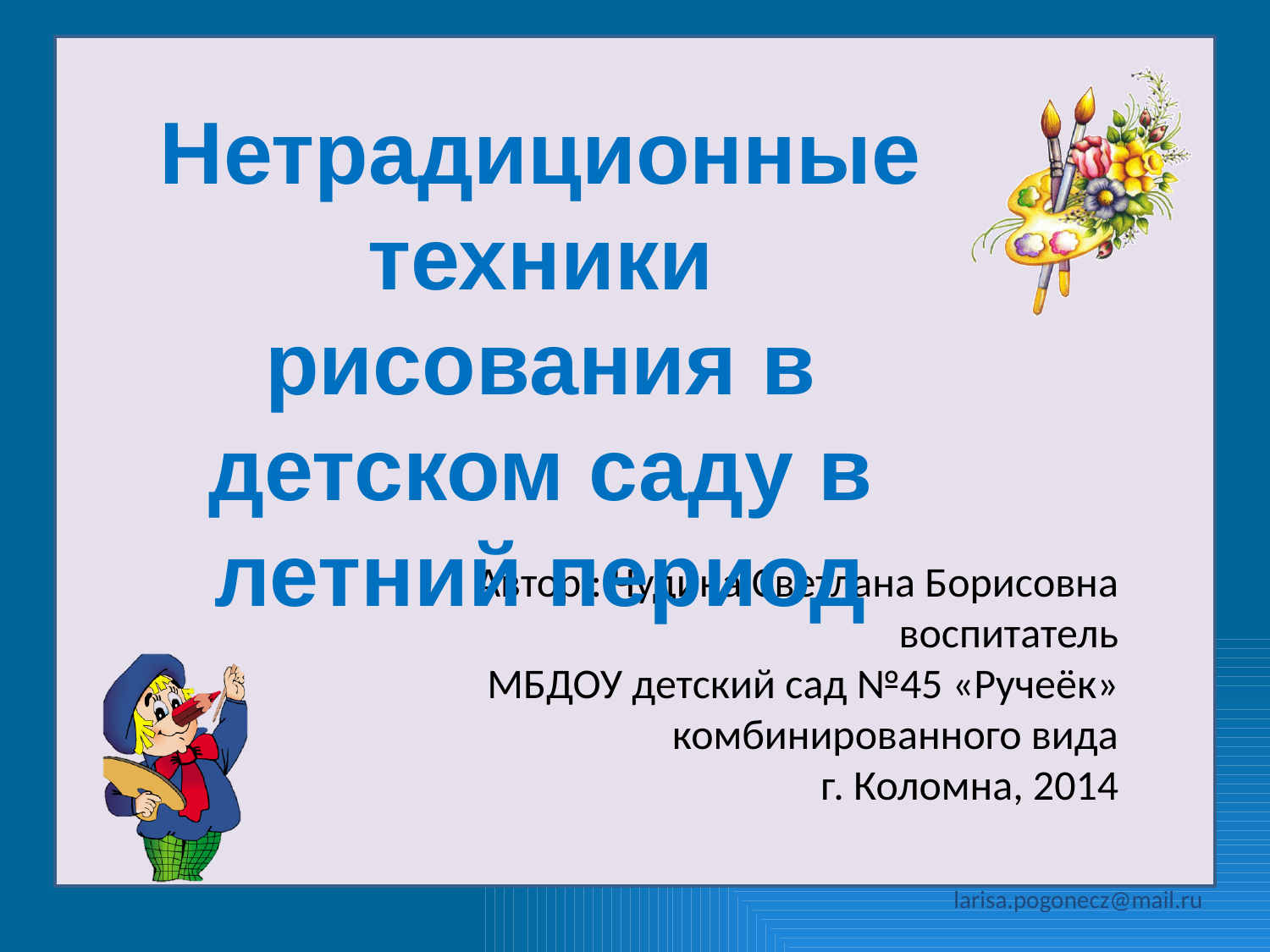

Нетрадиционные техники рисования в детском саду в летний период

Автор : Чудина Светлана Борисовна
воспитатель
МБДОУ детский сад №45 «Ручеёк» комбинированного вида
г. Коломна, 2014